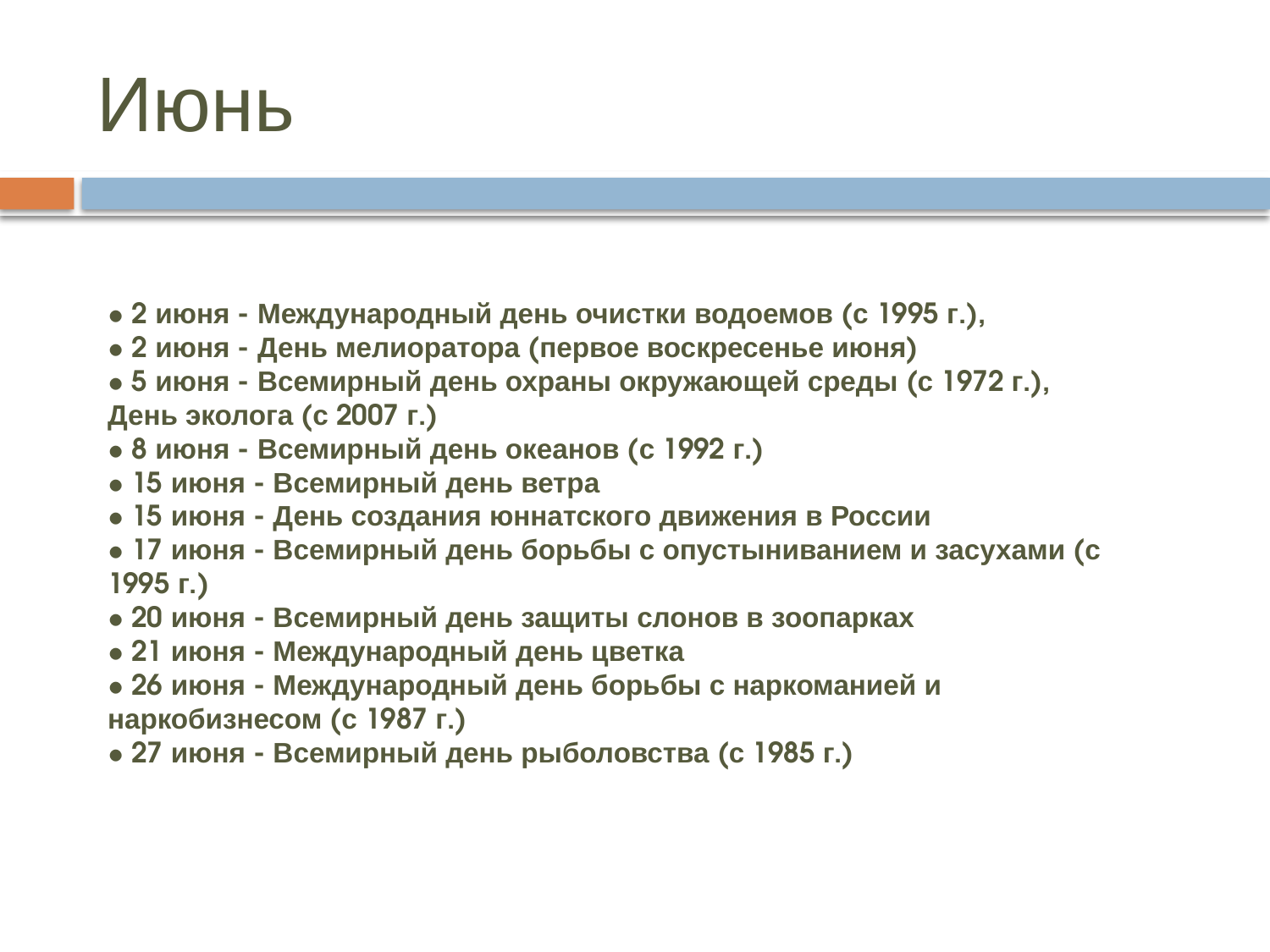

# Июнь
• 2 июня - Международный день очистки водоемов (с 1995 г.),
• 2 июня - День мелиоратора (первое воскресенье июня)
• 5 июня - Всемирный день охраны окружающей среды (с 1972 г.), День эколога (с 2007 г.)
• 8 июня - Всемирный день океанов (с 1992 г.)
• 15 июня - Всемирный день ветра
• 15 июня - День создания юннатского движения в России
• 17 июня - Всемирный день борьбы с опустыниванием и засухами (с 1995 г.)
• 20 июня - Всемирный день защиты слонов в зоопарках
• 21 июня - Международный день цветка
• 26 июня - Международный день борьбы с наркоманией и наркобизнесом (с 1987 г.)
• 27 июня - Всемирный день рыболовства (с 1985 г.)